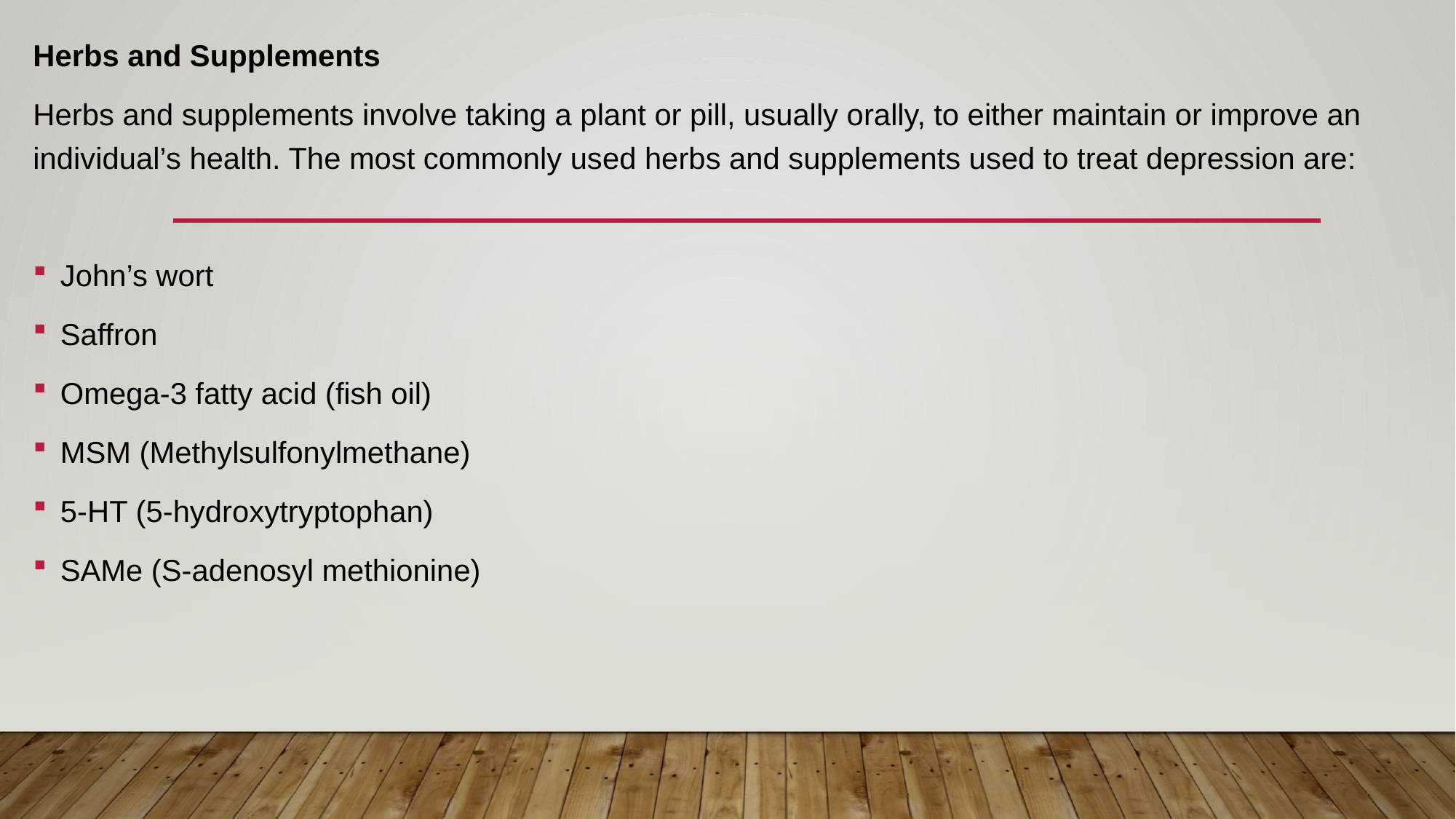

Herbs and Supplements
Herbs and supplements involve taking a plant or pill, usually orally, to either maintain or improve an individual’s health. The most commonly used herbs and supplements used to treat depression are:

John’s wort
Saffron
Omega-3 fatty acid (fish oil)
MSM (Methylsulfonylmethane)
5-HT (5-hydroxytryptophan)
SAMe (S-adenosyl methionine)